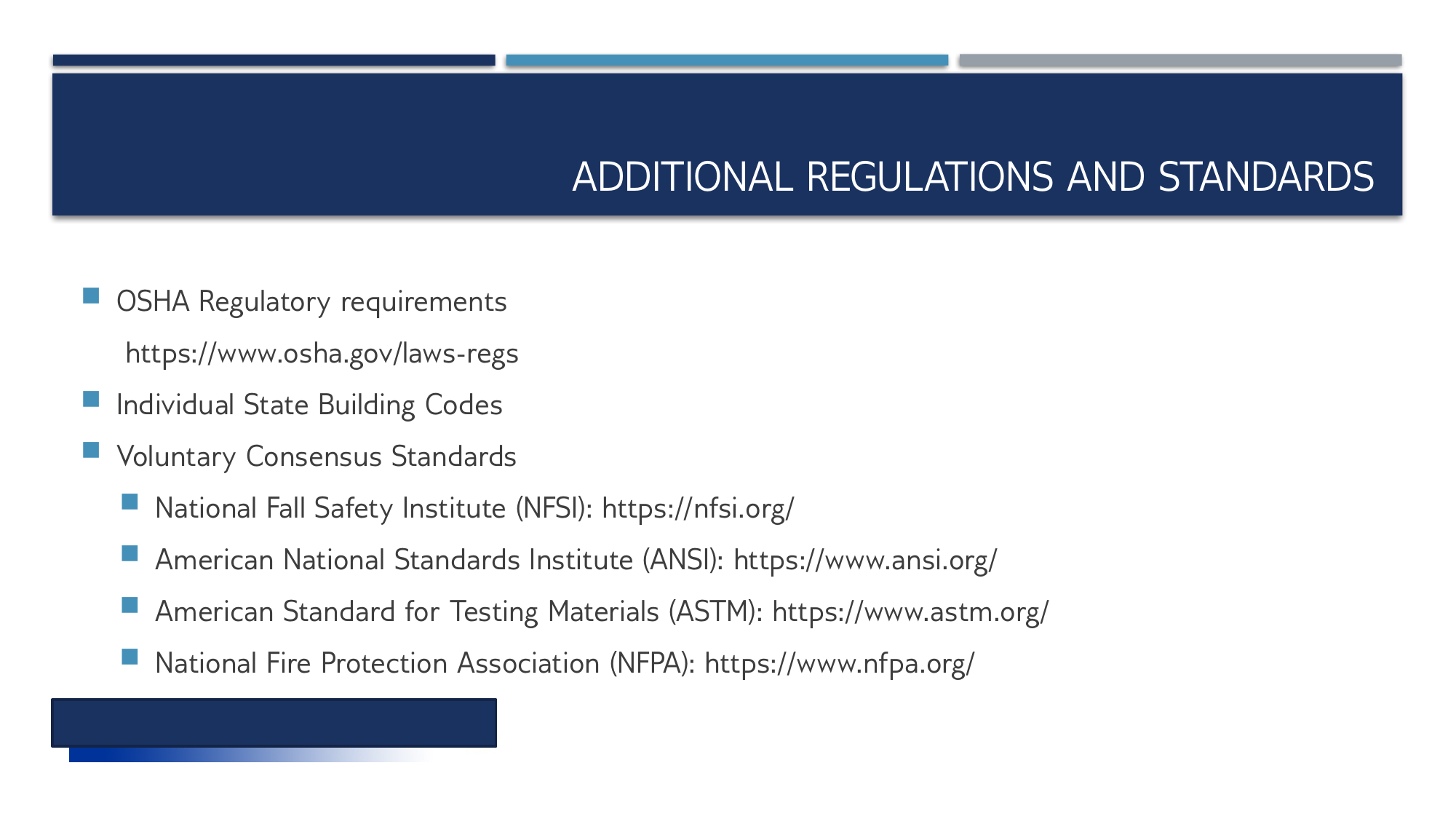

# Additional Regulations and Standards
OSHA Regulatory requirements
     https://www.osha.gov/laws-regs
Individual State Building Codes
Voluntary Consensus Standards
National Fall Safety Institute (NFSI): https://nfsi.org/
American National Standards Institute (ANSI): https://www.ansi.org/
American Standard for Testing Materials (ASTM): https://www.astm.org/
National Fire Protection Association (NFPA): https://www.nfpa.org/